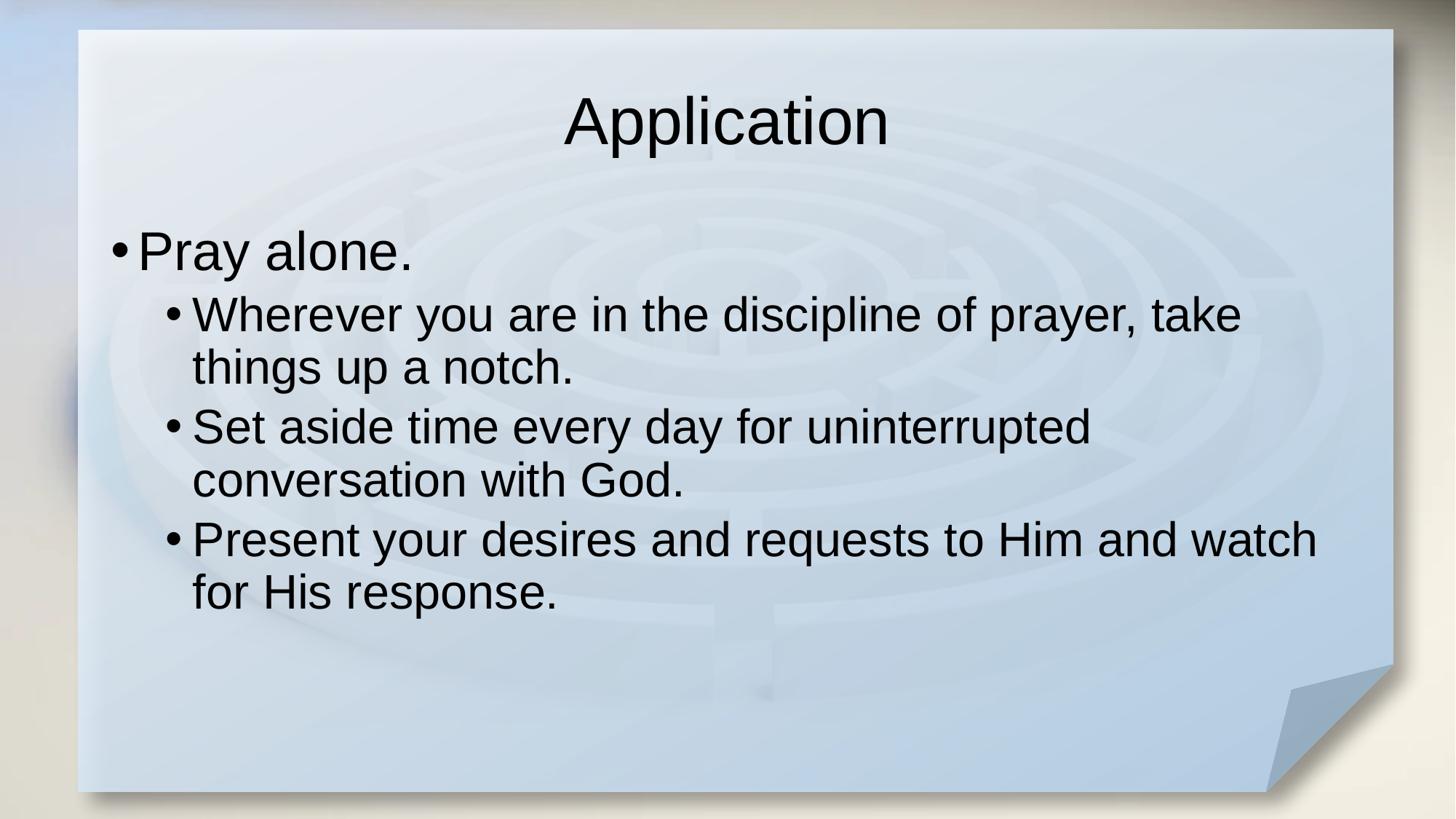

# Application
Pray alone.
Wherever you are in the discipline of prayer, take things up a notch.
Set aside time every day for uninterrupted conversation with God.
Present your desires and requests to Him and watch for His response.